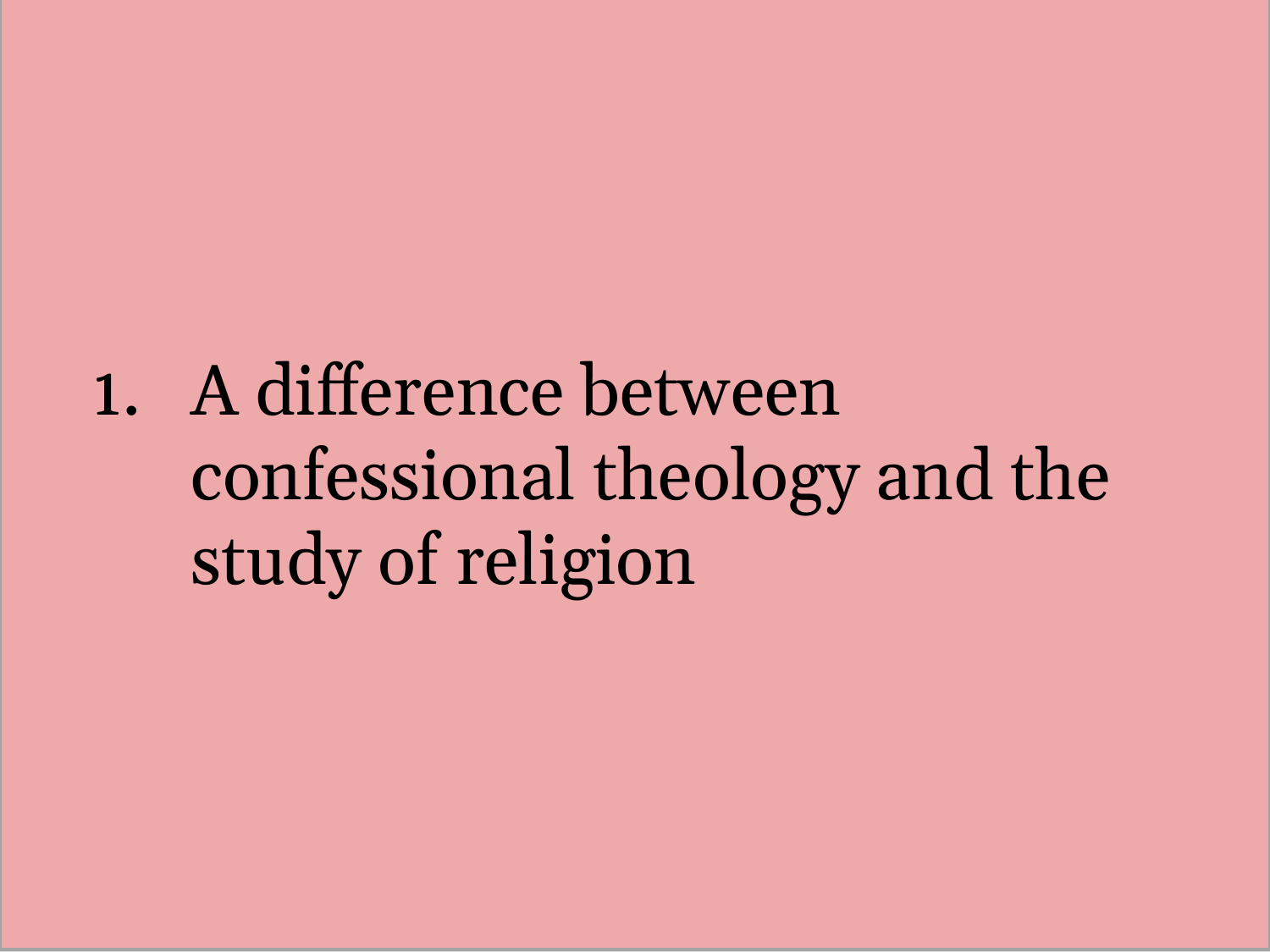

A difference between confessional theology and the study of religion